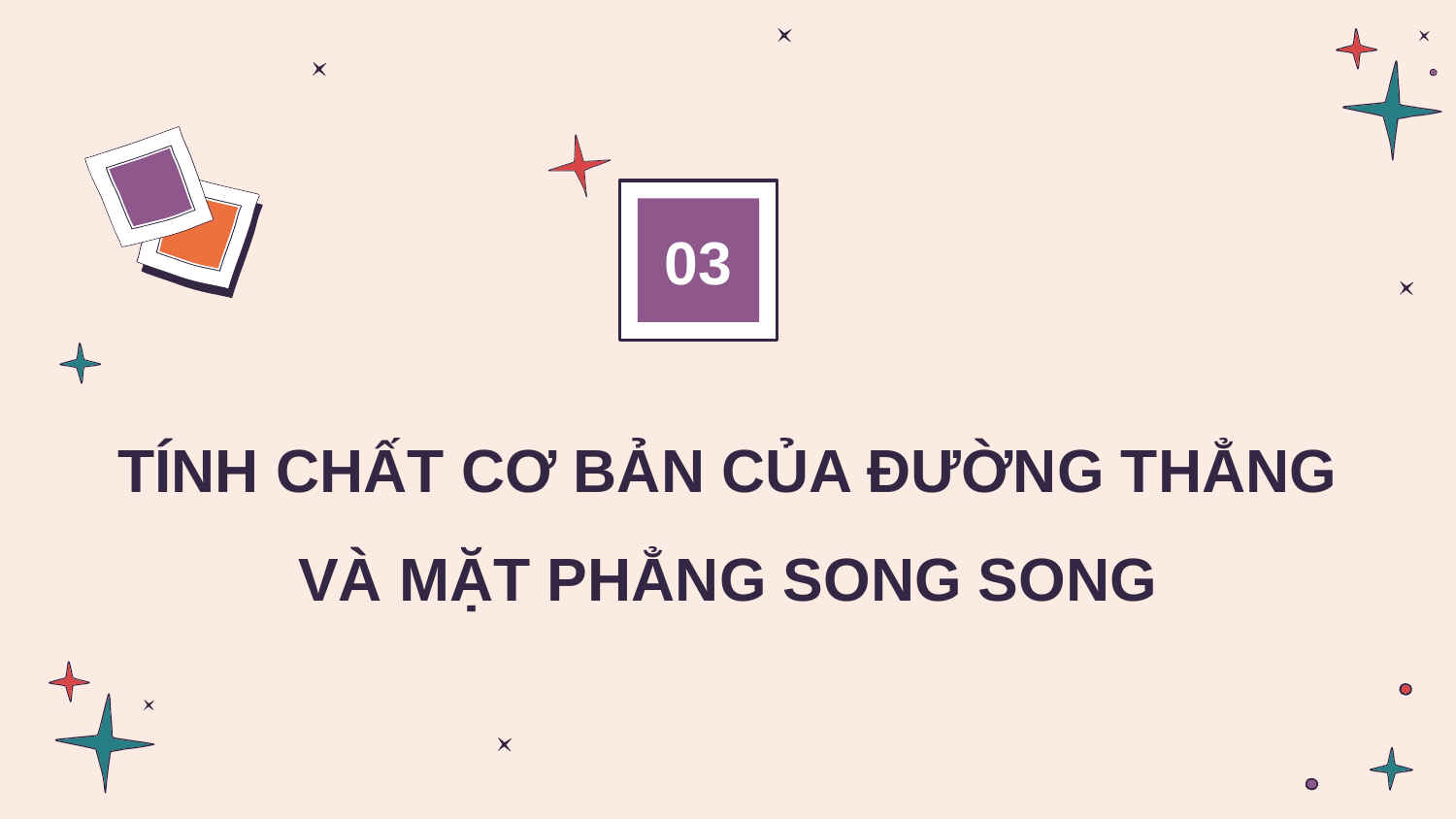

03
# TÍNH CHẤT CƠ BẢN CỦA ĐƯỜNG THẲNG VÀ MẶT PHẲNG SONG SONG